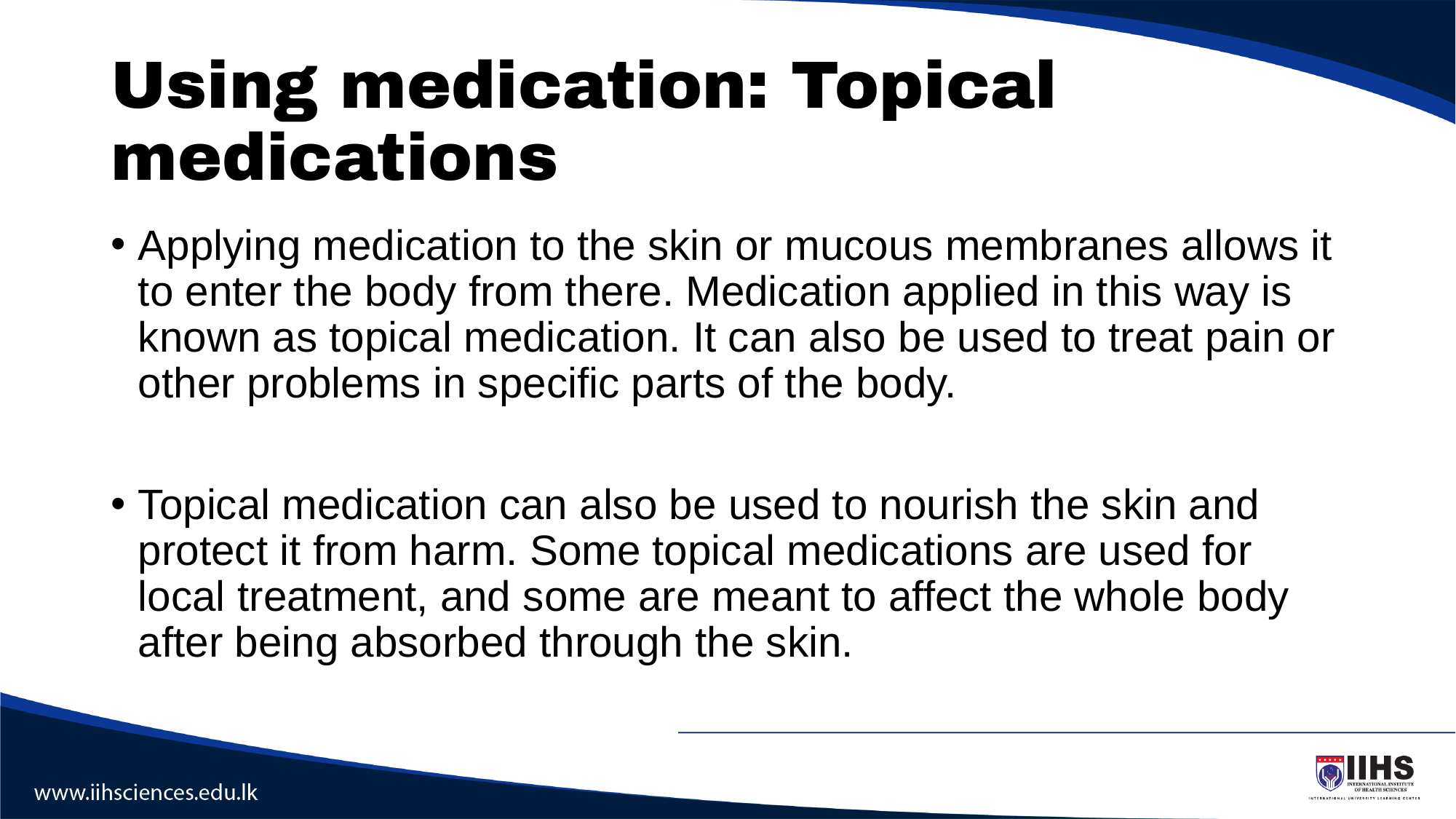

# Using medication: Topical medications
Applying medication to the skin or mucous membranes allows it to enter the body from there. Medication applied in this way is known as topical medication. It can also be used to treat pain or other problems in specific parts of the body.

Topical medication can also be used to nourish the skin and protect it from harm. Some topical medications are used for local treatment, and some are meant to affect the whole body after being absorbed through the skin.